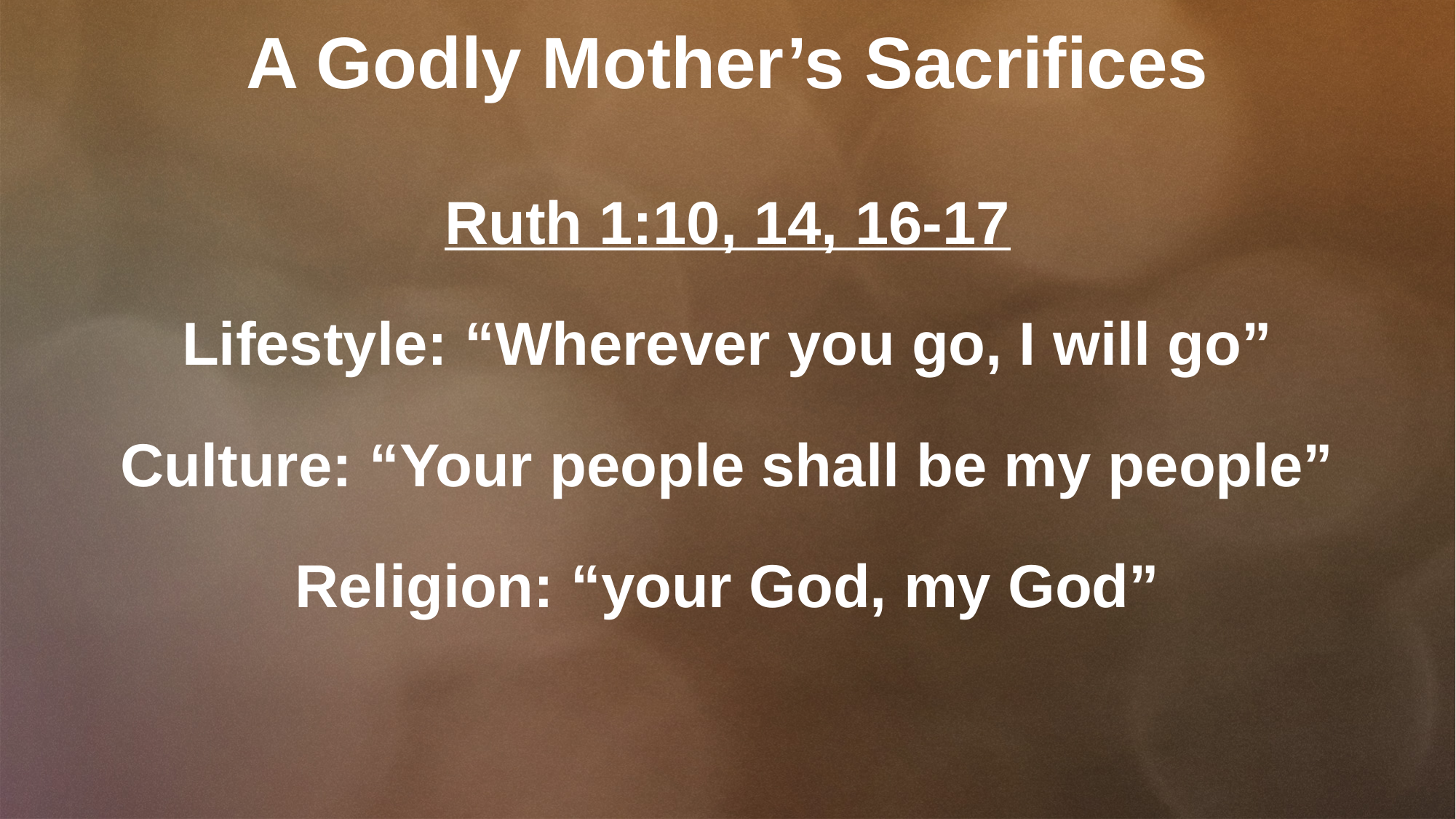

A Godly Mother’s Sacrifices
Ruth 1:10, 14, 16-17
Lifestyle: “Wherever you go, I will go”
Culture: “Your people shall be my people”
Religion: “your God, my God”